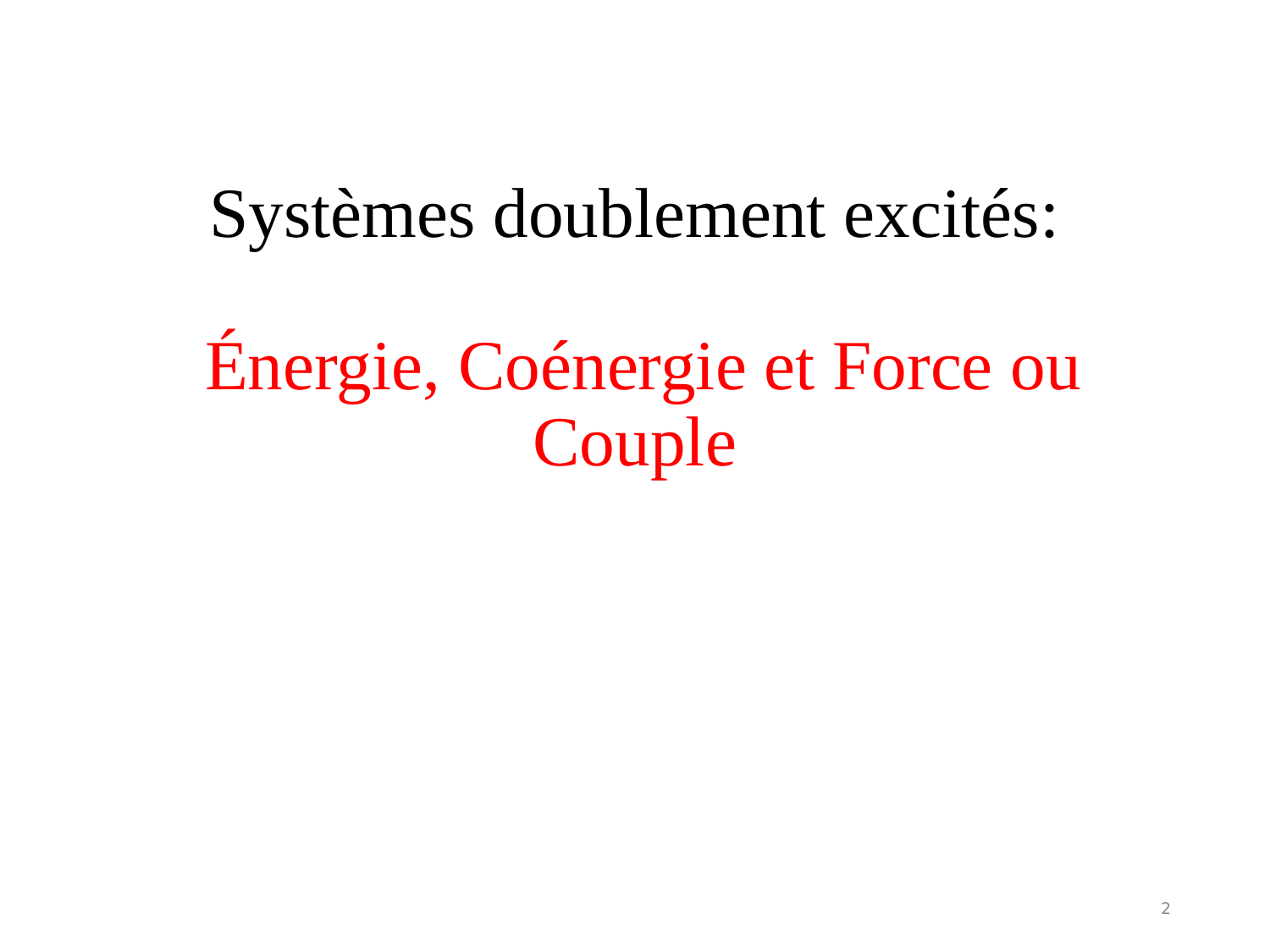

# Systèmes doublement excités: Énergie, Coénergie et Force ou Couple

2